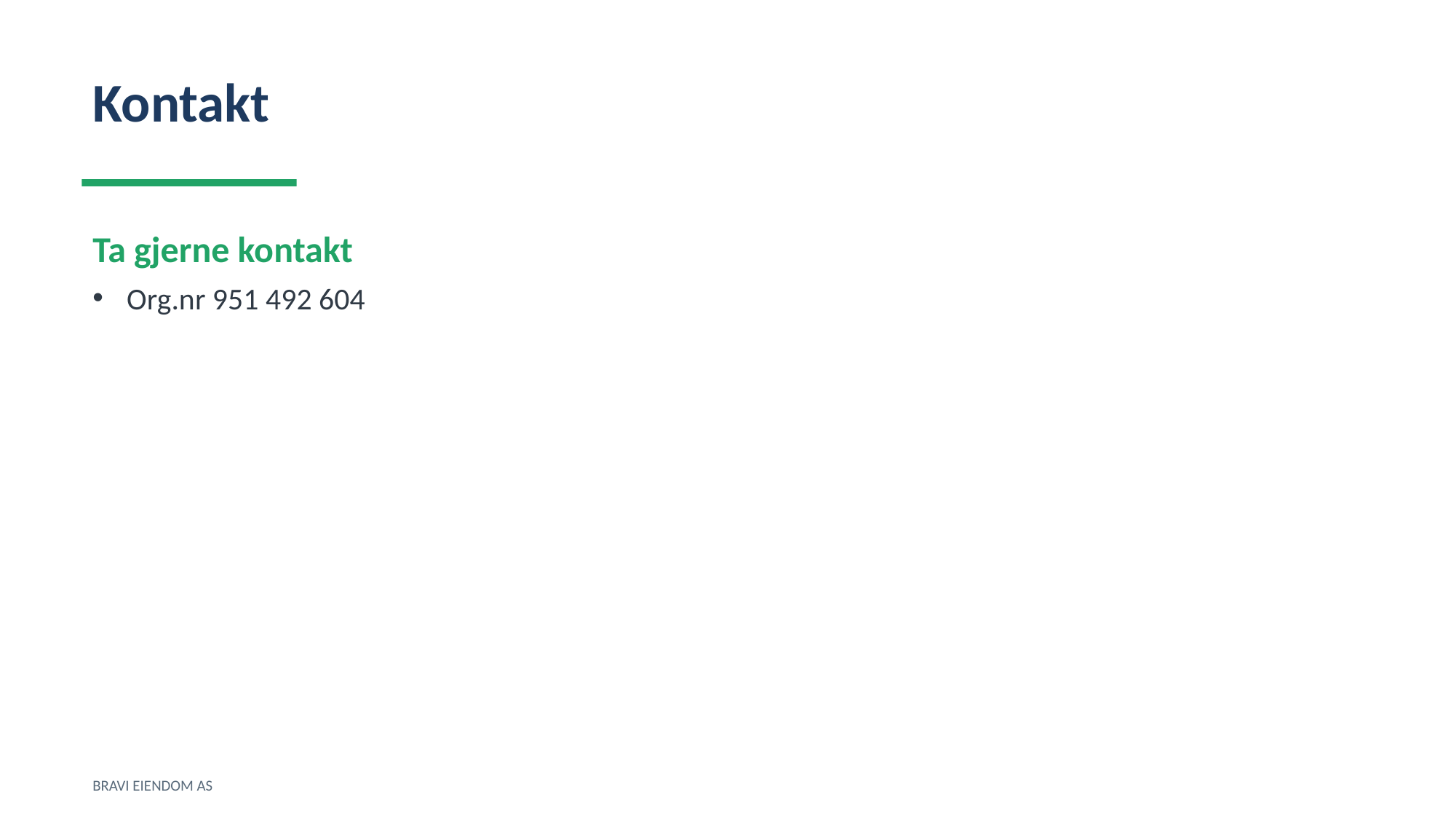

Kontakt

Ta gjerne kontakt
Org.nr 951 492 604
BRAVI EIENDOM AS